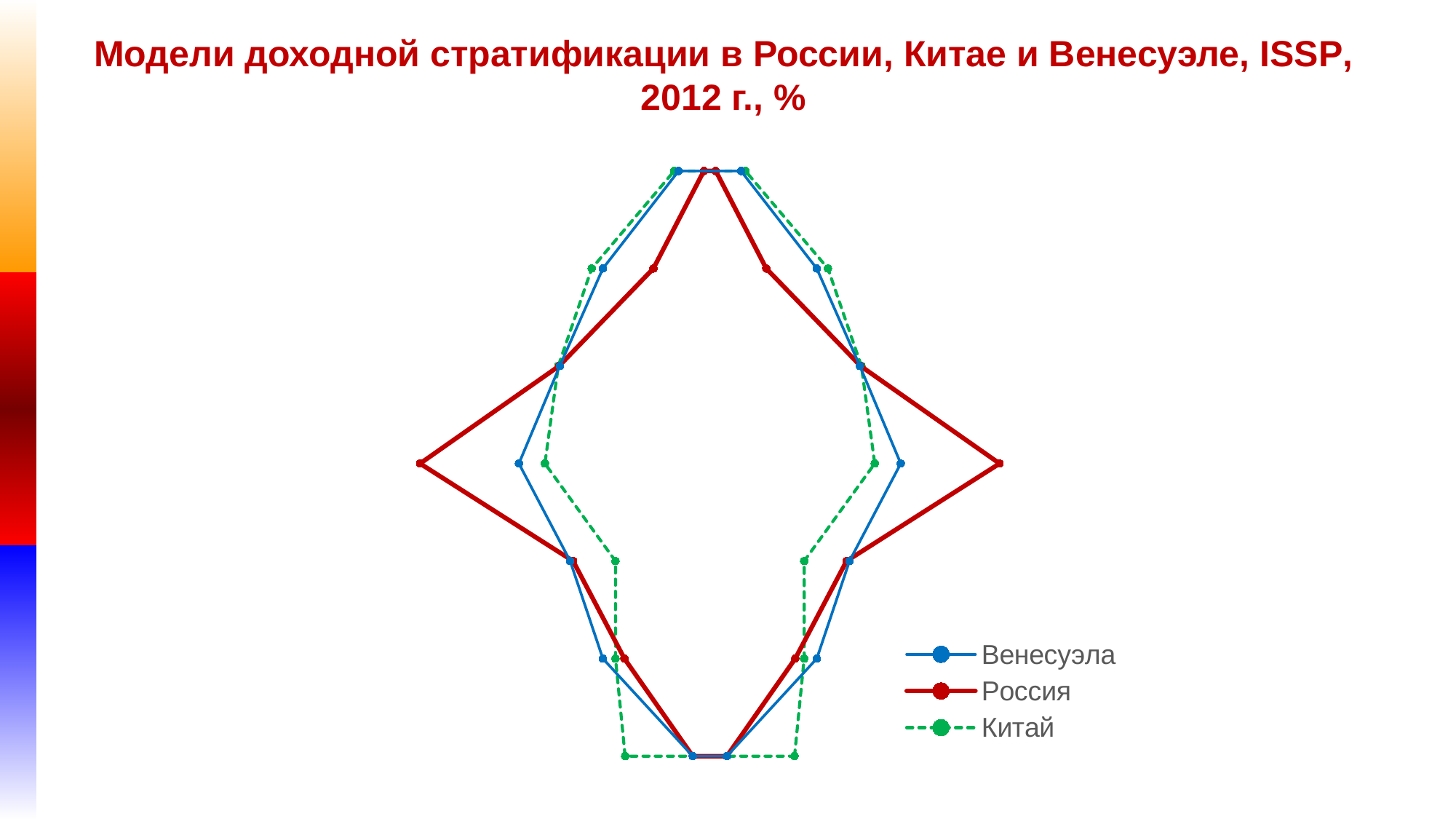

# Модели доходной стратификации в России, Китае и Венесуэле, ISSP, 2012 г., %

### Chart

| Category | Венесуэла | Россия | Китай |
|---|---|---|---|